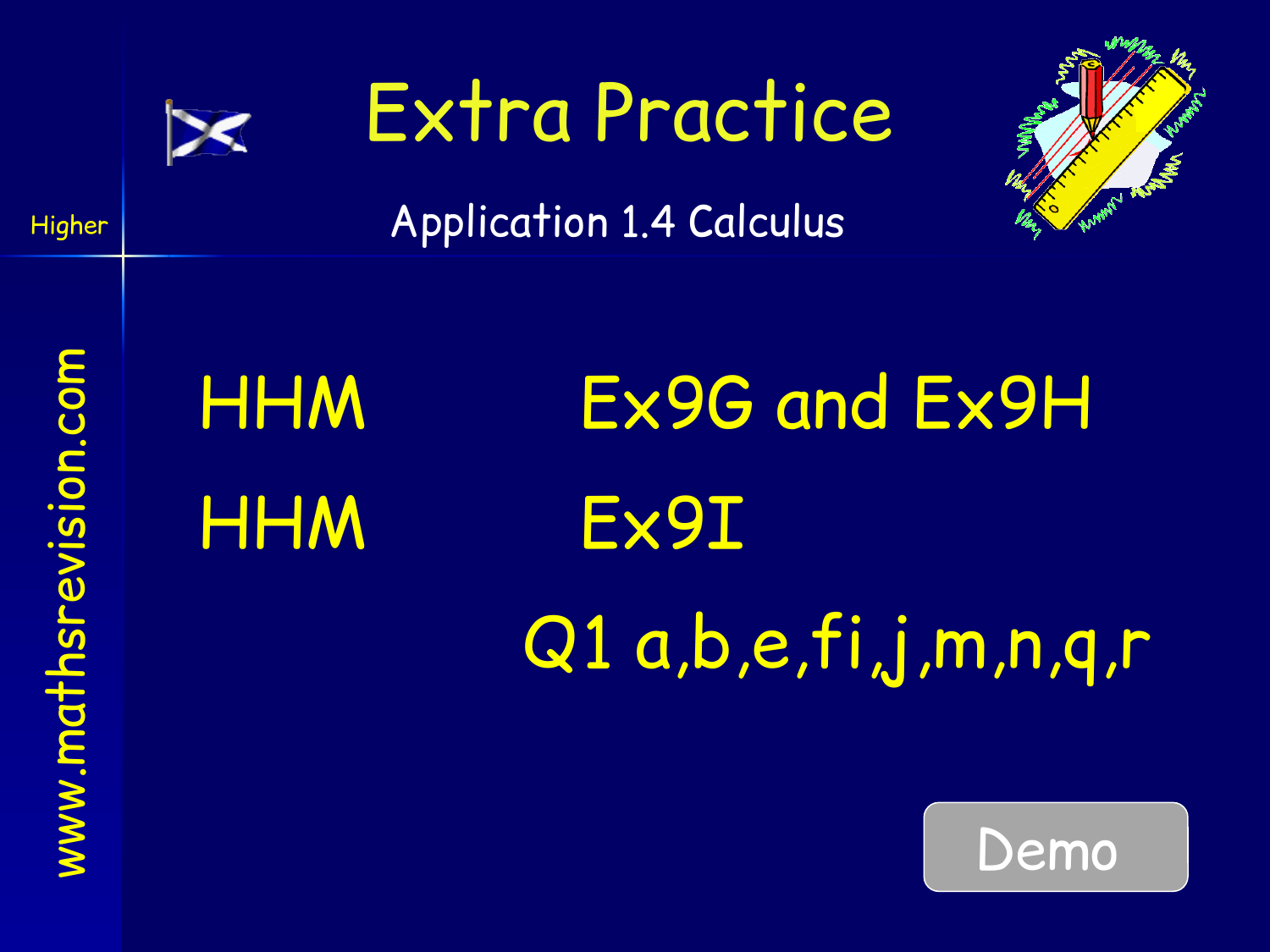

# Extra Practice
Application 1.4 Calculus
HHM 		Ex9G and Ex9H
HHM		Ex9I
		Q1 a,b,e,fi,j,m,n,q,r
Demo